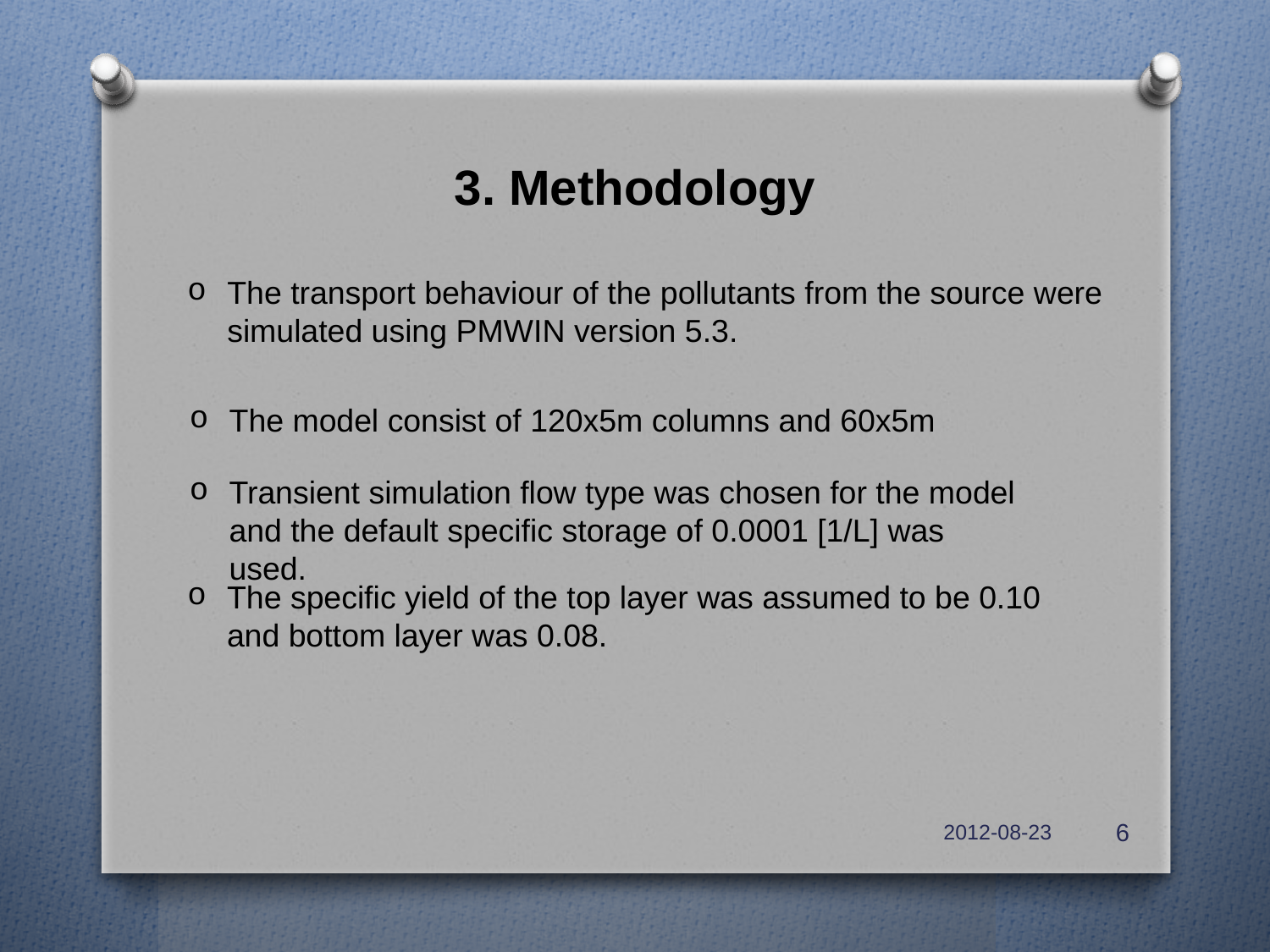

3. Methodology
The transport behaviour of the pollutants from the source were simulated using PMWIN version 5.3.
The model consist of 120x5m columns and 60x5m
Transient simulation flow type was chosen for the model and the default specific storage of 0.0001 [1/L] was used.
The specific yield of the top layer was assumed to be 0.10 and bottom layer was 0.08.
2012-08-23
6